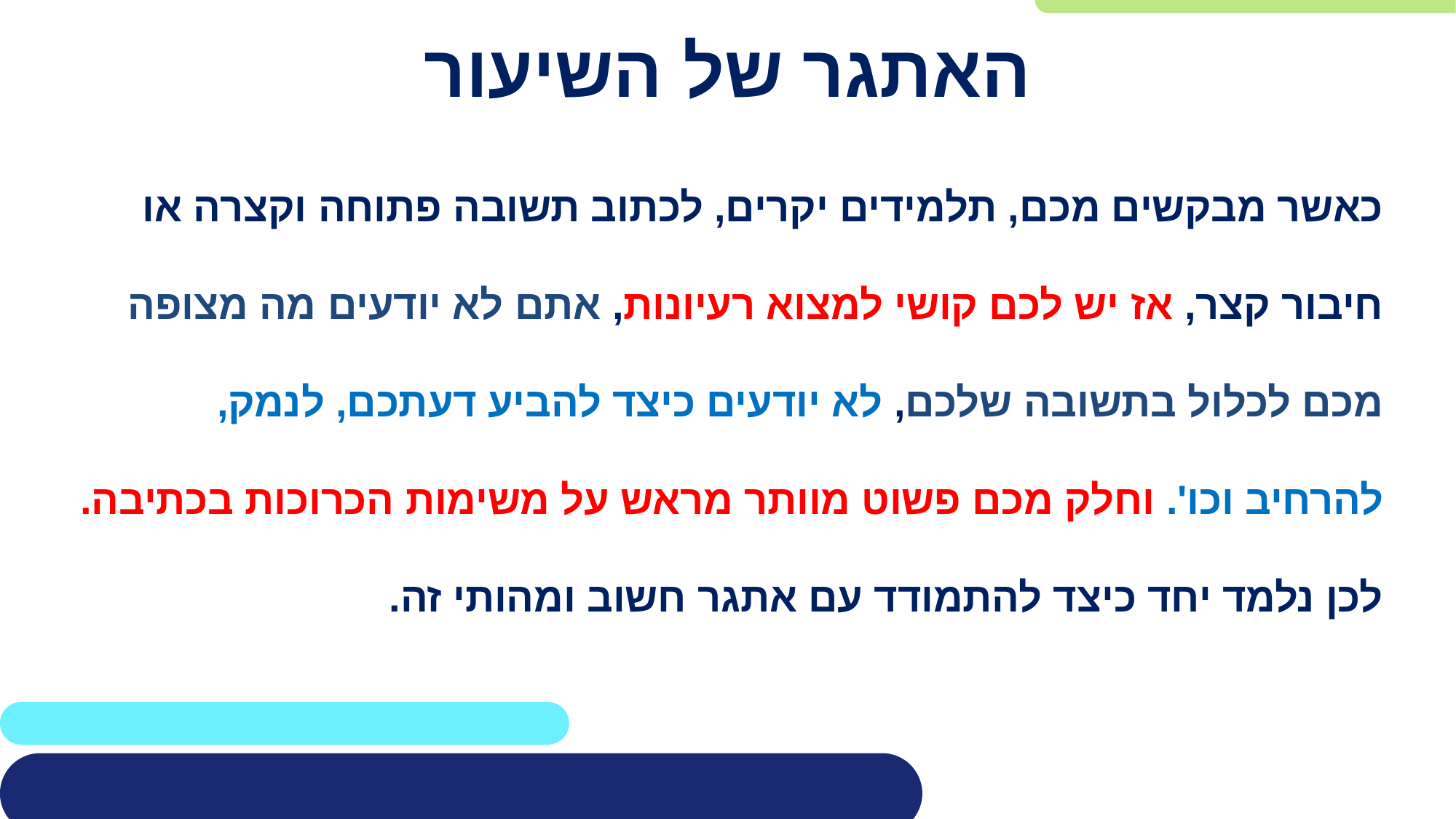

# האתגר של השיעור
כאשר מבקשים מכם, תלמידים יקרים, לכתוב תשובה פתוחה וקצרה או חיבור קצר, אז יש לכם קושי למצוא רעיונות, אתם לא יודעים מה מצופה מכם לכלול בתשובה שלכם, לא יודעים כיצד להביע דעתכם, לנמק, להרחיב וכו'. וחלק מכם פשוט מוותר מראש על משימות הכרוכות בכתיבה. לכן נלמד יחד כיצד להתמודד עם אתגר חשוב ומהותי זה.